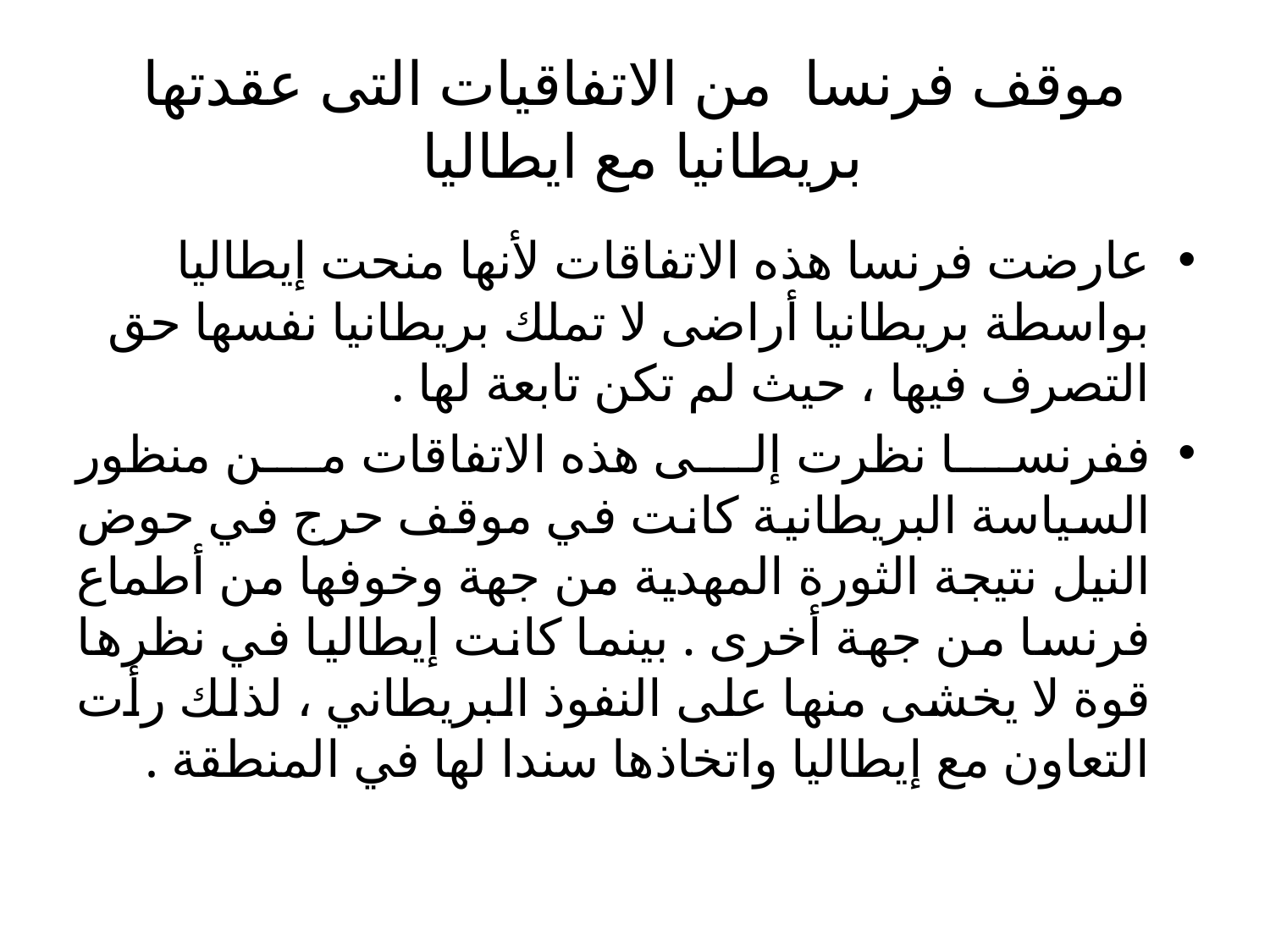

# موقف فرنسا  من الاتفاقيات التى عقدتها بريطانيا مع ايطاليا
عارضت فرنسا هذه الاتفاقات لأنها منحت إيطاليا بواسطة بريطانيا أراضى لا تملك بريطانيا نفسها حق التصرف فيها ، حيث لم تكن تابعة لها .
ففرنسا نظرت إلى هذه الاتفاقات من منظور السياسة البريطانية كانت في موقف حرج في حوض النيل نتيجة الثورة المهدية من جهة وخوفها من أطماع فرنسا من جهة أخرى . بينما كانت إيطاليا في نظرها قوة لا يخشى منها على النفوذ البريطاني ، لذلك رأت التعاون مع إيطاليا واتخاذها سندا لها في المنطقة .